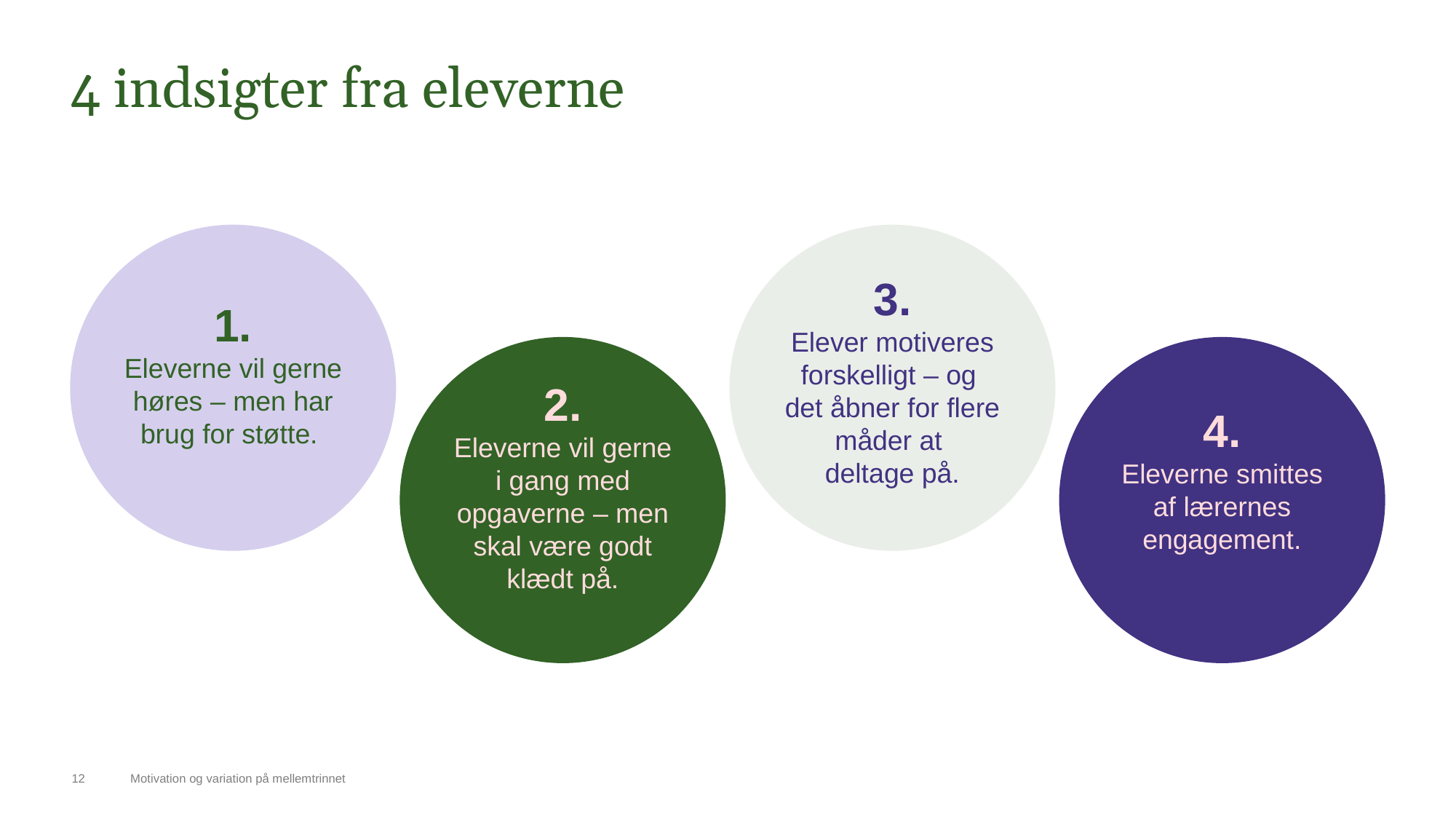

4 indsigter fra eleverne
1.
Eleverne vil gerne høres – men har brug for støtte.
3.
Elever motiveres forskelligt – og
det åbner for flere måder at
deltage på.
2.
Eleverne vil gerne i gang med opgaverne – men skal være godt klædt på.
4.
Eleverne smittes af lærernes engagement.

12
Motivation og variation på mellemtrinnet